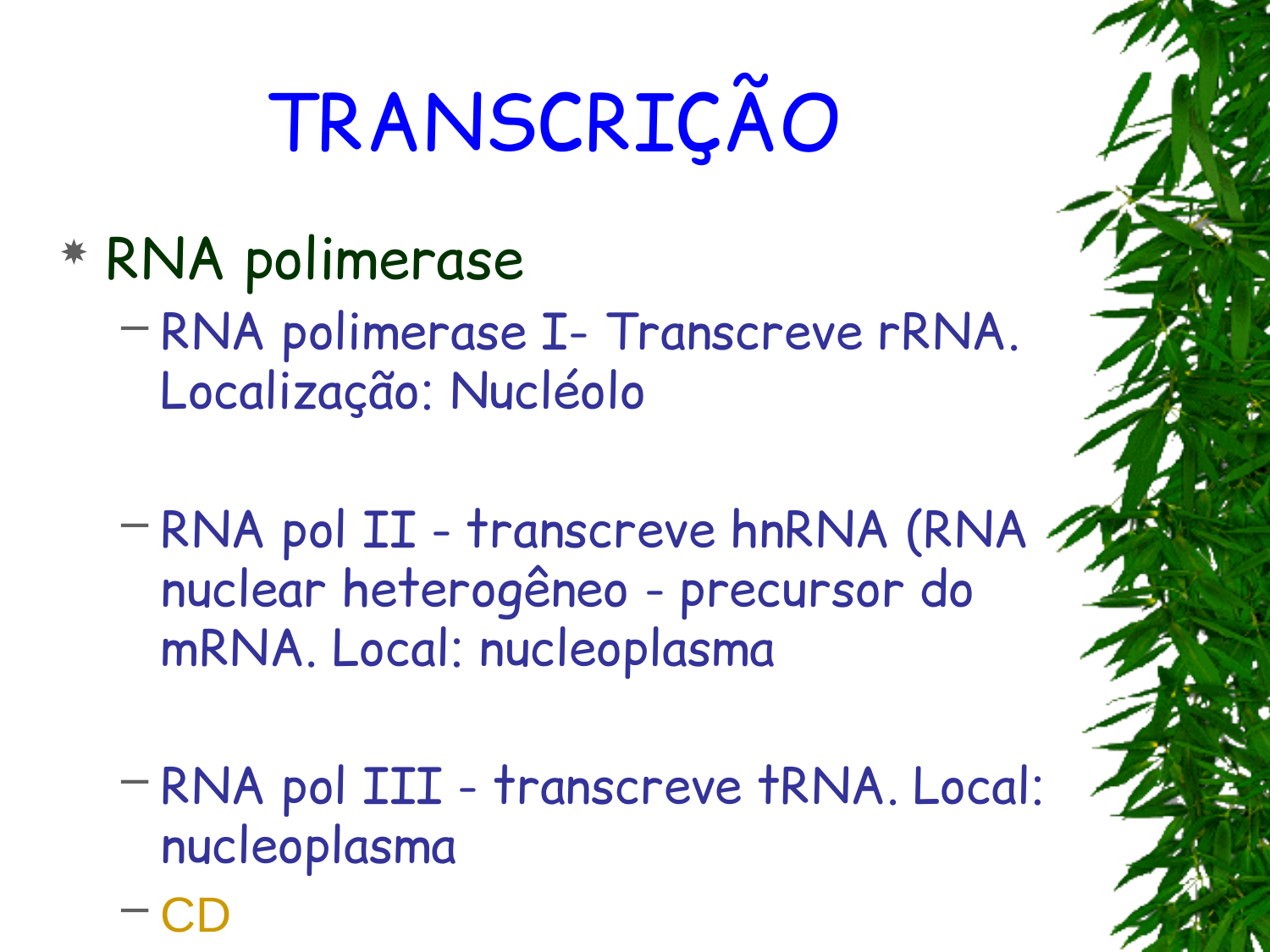

# TRANSCRIÇÃO
RNA polimerase
RNA polimerase I- Transcreve rRNA. Localização: Nucléolo

RNA pol II - transcreve hnRNA (RNA nuclear heterogêneo - precursor do mRNA. Local: nucleoplasma

RNA pol III - transcreve tRNA. Local: nucleoplasma
CD